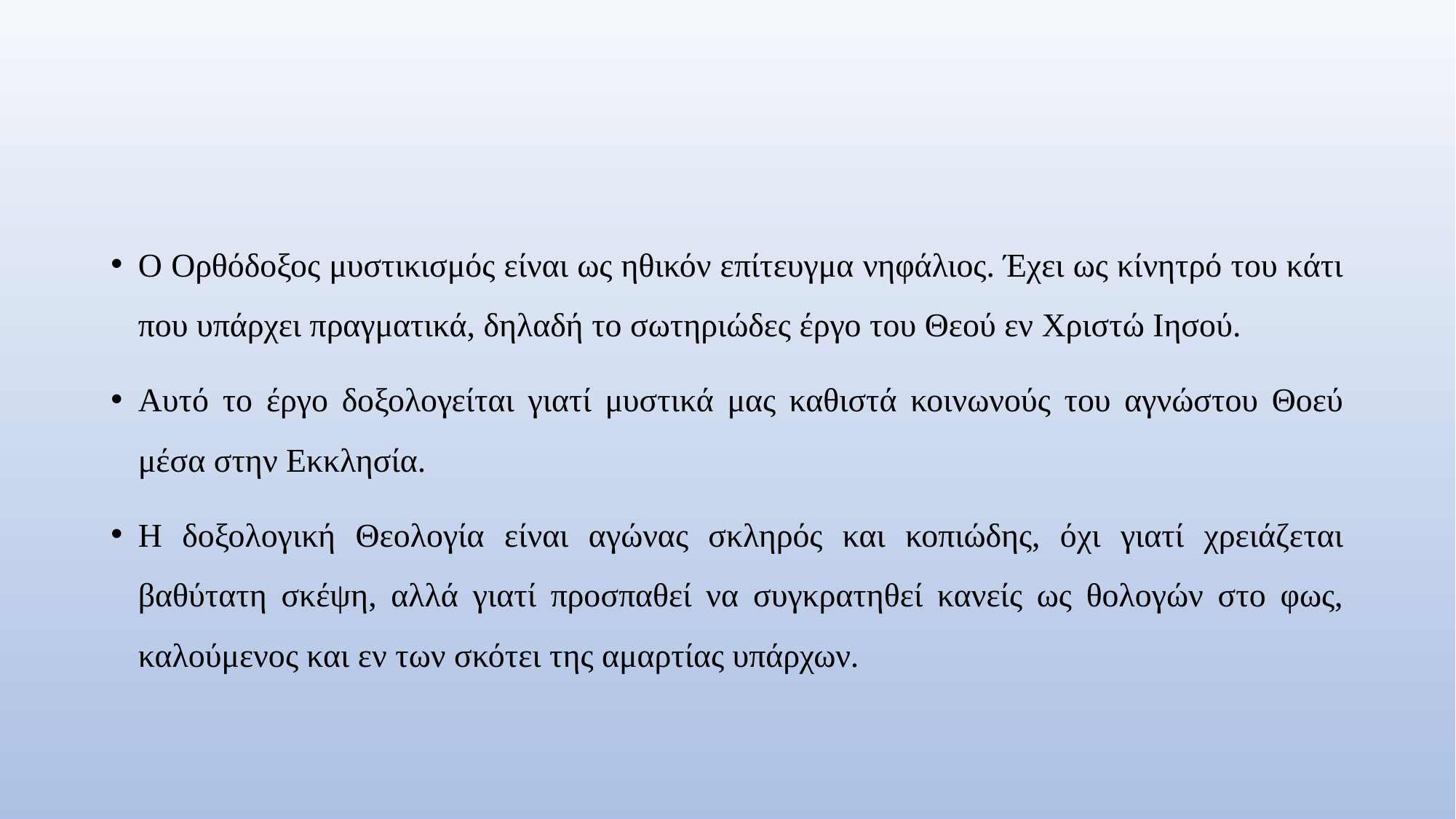

#
Ο Ορθόδοξος μυστικισμός είναι ως ηθικόν επίτευγμα νηφάλιος. Έχει ως κίνητρό του κάτι που υπάρχει πραγματικά, δηλαδή το σωτηριώδες έργο του Θεού εν Χριστώ Ιησού.
Αυτό το έργο δοξολογείται γιατί μυστικά μας καθιστά κοινωνούς του αγνώστου Θοεύ μέσα στην Εκκλησία.
Η δοξολογική Θεολογία είναι αγώνας σκληρός και κοπιώδης, όχι γιατί χρειάζεται βαθύτατη σκέψη, αλλά γιατί προσπαθεί να συγκρατηθεί κανείς ως θολογών στο φως, καλούμενος και εν των σκότει της αμαρτίας υπάρχων.